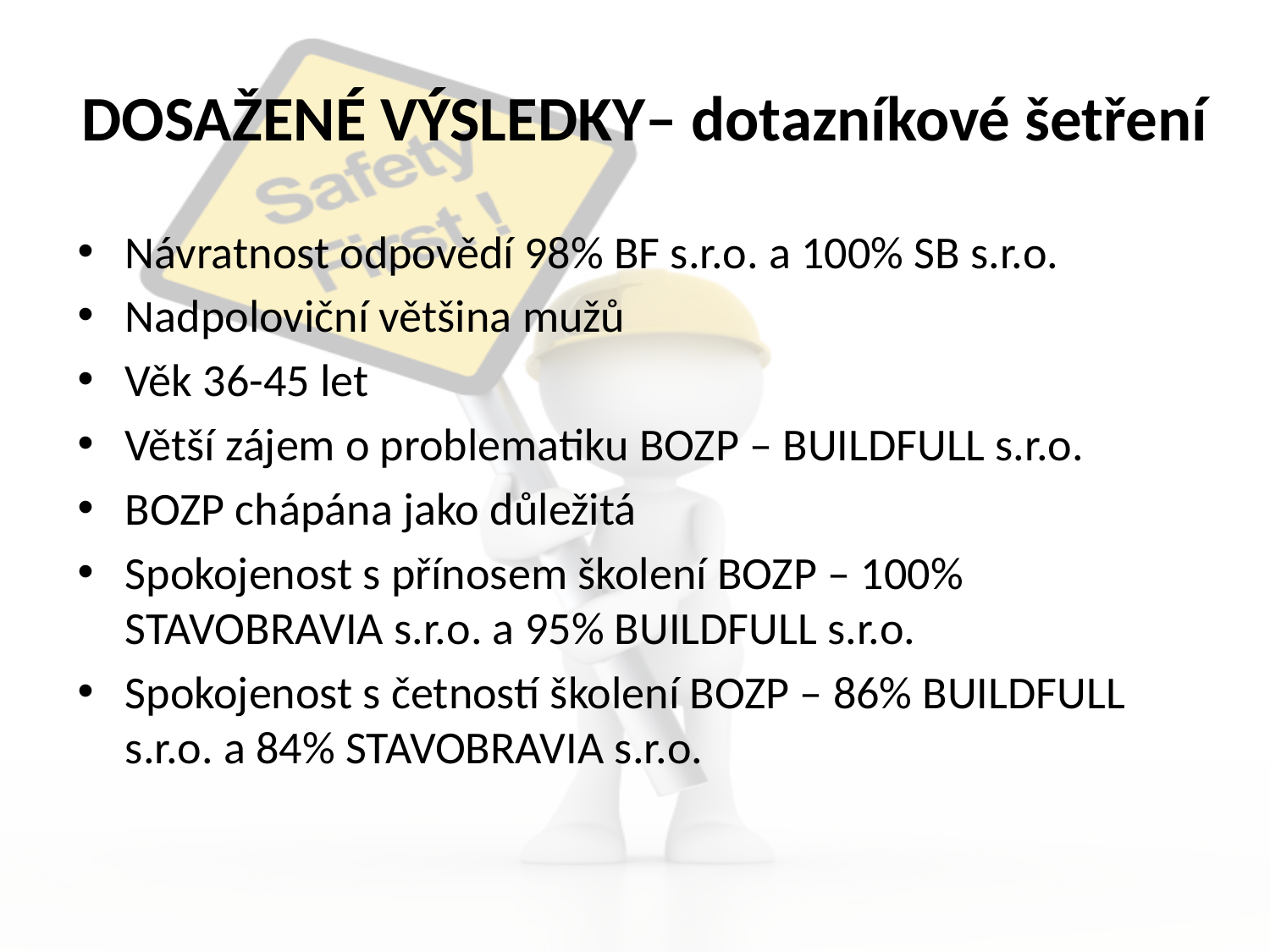

# DOSAŽENÉ VÝSLEDKY– dotazníkové šetření
Návratnost odpovědí 98% BF s.r.o. a 100% SB s.r.o.
Nadpoloviční většina mužů
Věk 36-45 let
Větší zájem o problematiku BOZP – BUILDFULL s.r.o.
BOZP chápána jako důležitá
Spokojenost s přínosem školení BOZP – 100% STAVOBRAVIA s.r.o. a 95% BUILDFULL s.r.o.
Spokojenost s četností školení BOZP – 86% BUILDFULL s.r.o. a 84% STAVOBRAVIA s.r.o.